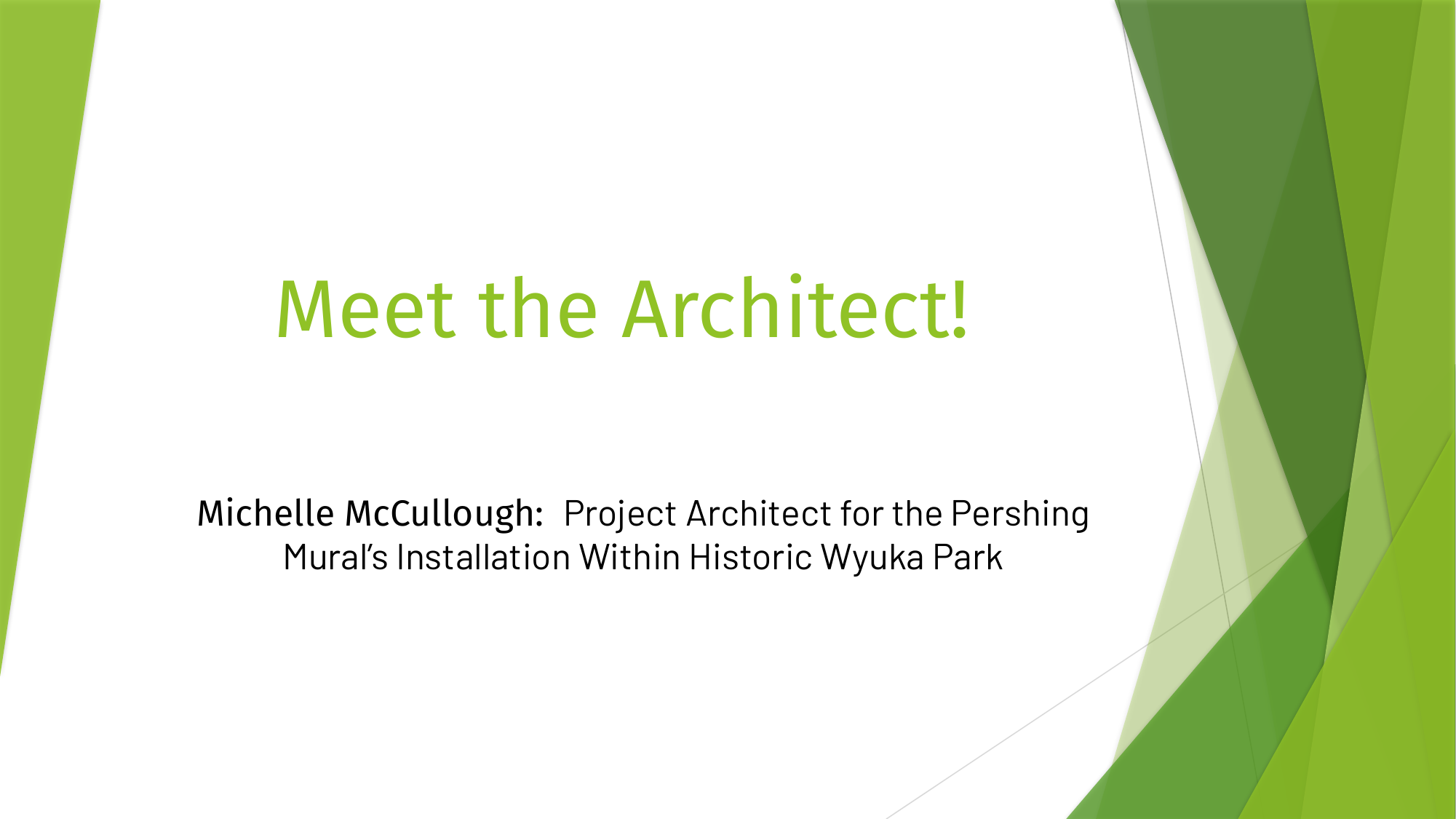

# Meet the Architect!
Michelle McCullough:  Project Architect for the Pershing Mural’s Installation Within Historic Wyuka Park